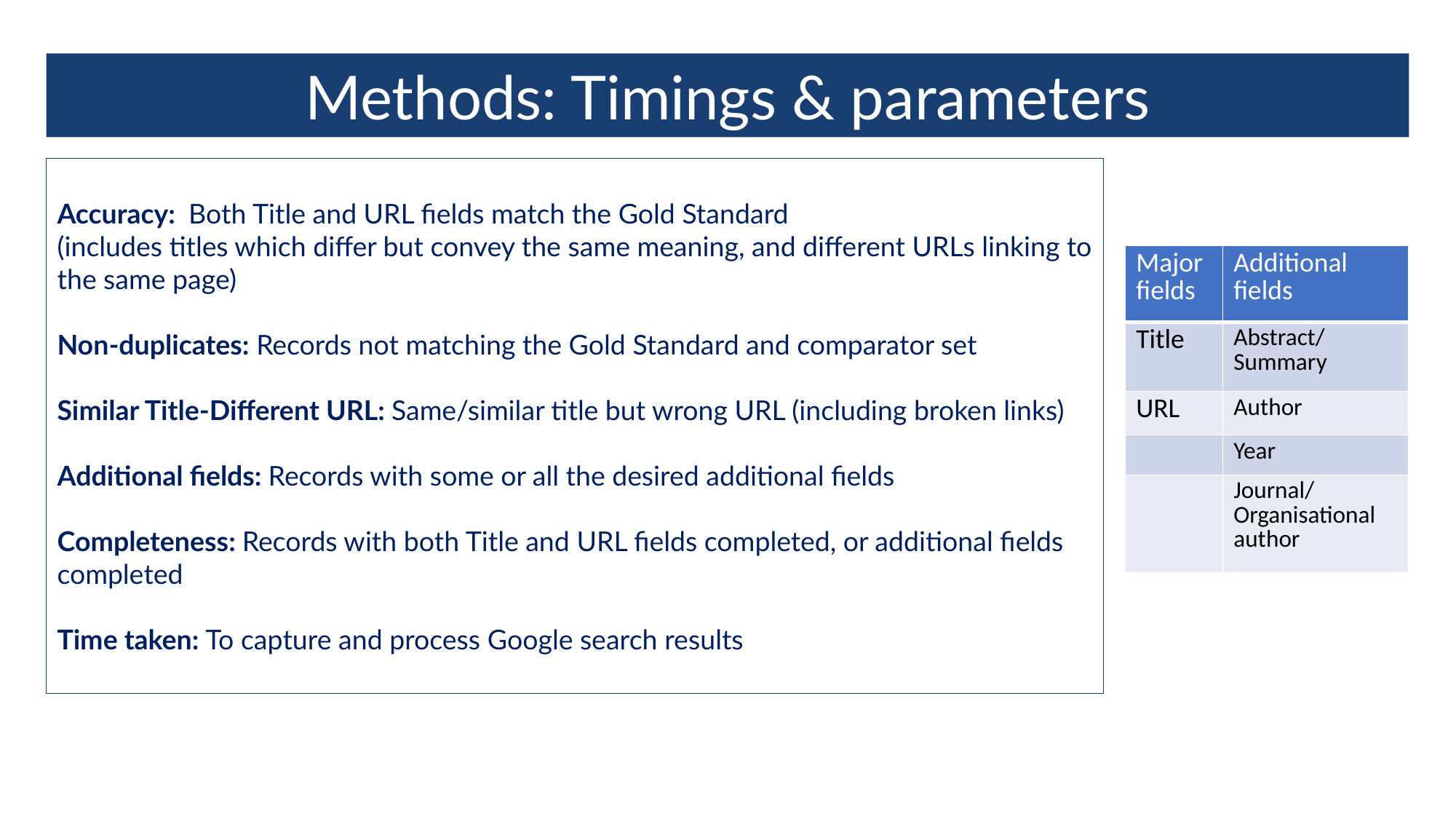

Methods: Timings & parameters

Accuracy:  Both Title and URL fields match the Gold Standard
(includes titles which differ but convey the same meaning, and different URLs linking to the same page)

Non-duplicates: Records not matching the Gold Standard and comparator set

Similar Title-Different URL: Same/similar title but wrong URL (including broken links)

Additional fields: Records with some or all the desired additional fields

Completeness: Records with both Title and URL fields completed, or additional fields completed

Time taken: To capture and process Google search results

| Major fields | Additional fields |
| --- | --- |
| Title | Abstract/ Summary |
| URL | Author |
|  | Year |
|  | Journal/ Organisational author |